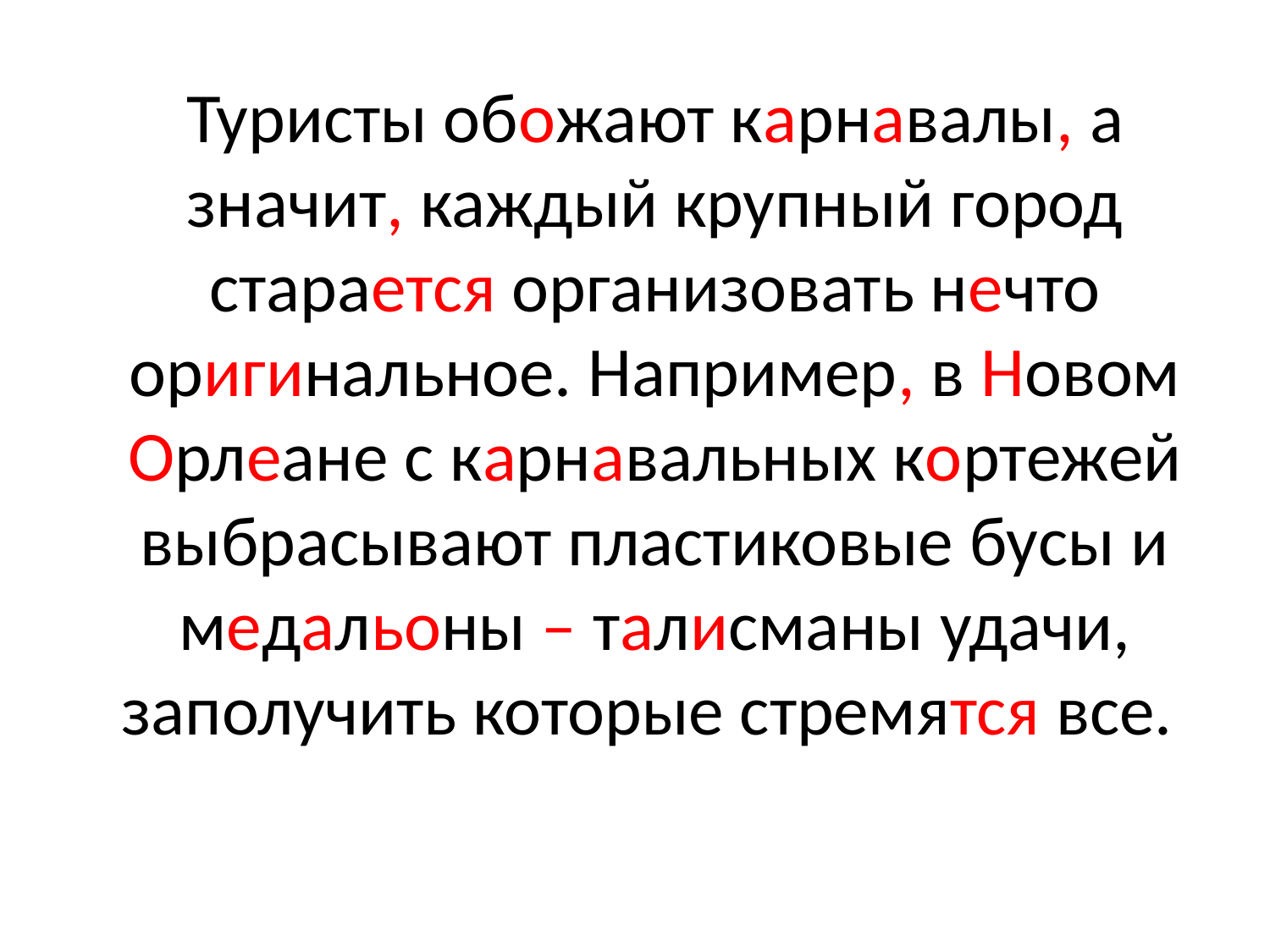

Туристы обожают карнавалы, а значит, каждый крупный город старается организовать нечто оригинальное. Например, в Новом Орлеане с карнавальных кортежей выбрасывают пластиковые бусы и медальоны – талисманы удачи, заполучить которые стремятся все.